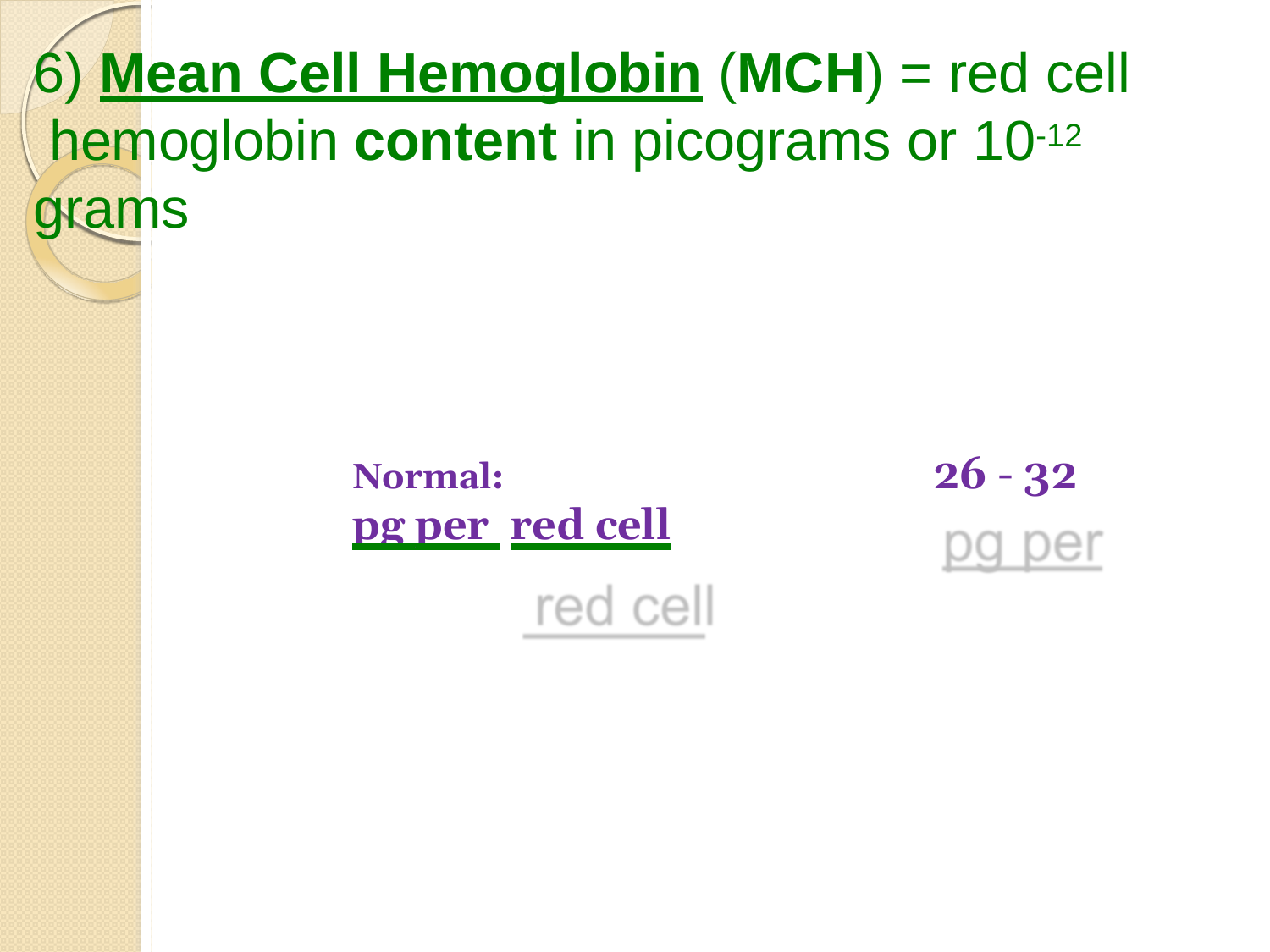

6) Mean Cell Hemoglobin (MCH) = red cell  hemoglobin content in picograms or 10-12  grams
Normal:	26 - 32 pg per  red cell